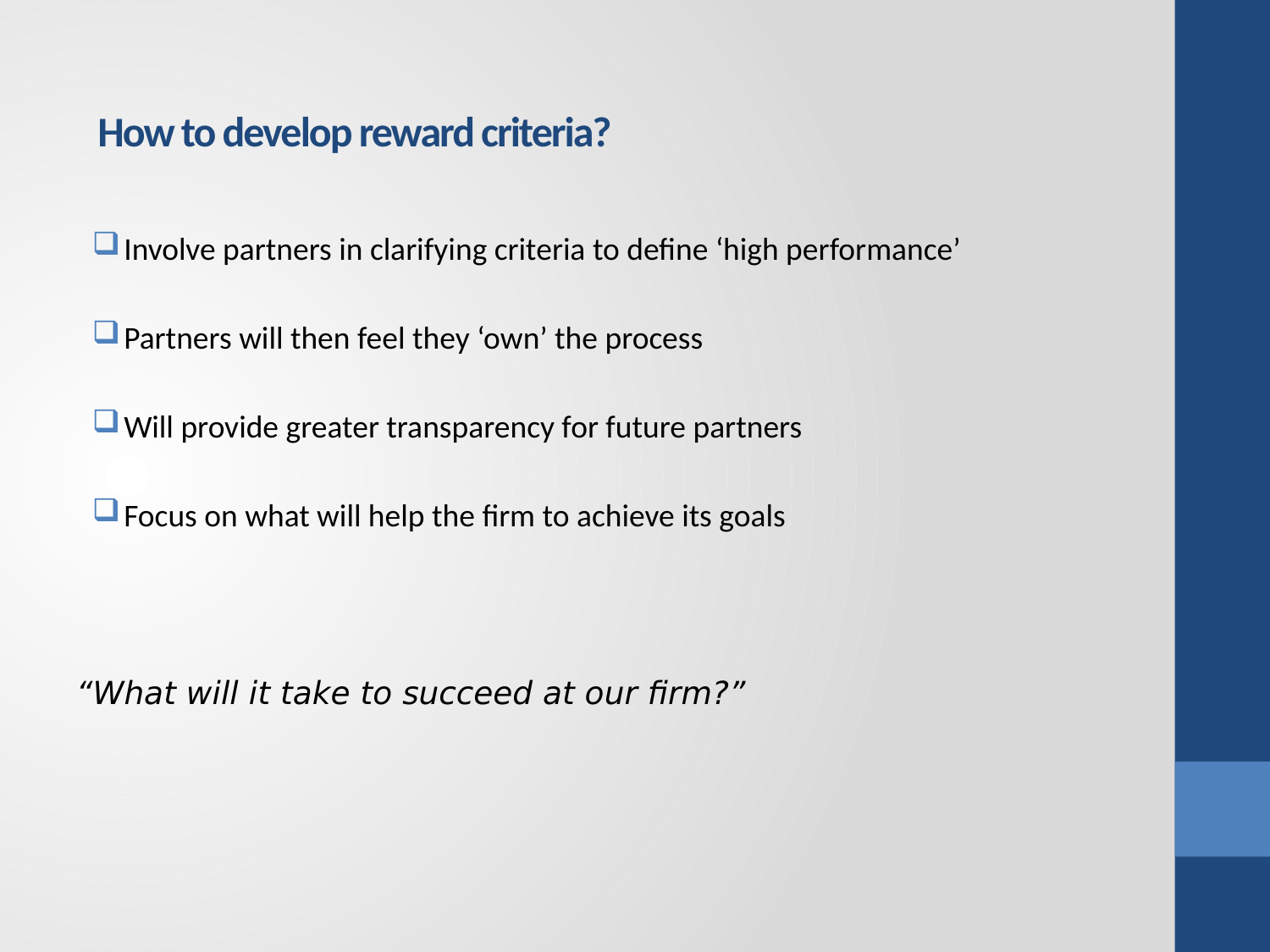

# How to develop reward criteria?
Involve partners in clarifying criteria to define ‘high performance’

Partners will then feel they ‘own’ the process

Will provide greater transparency for future partners

Focus on what will help the firm to achieve its goals

“What will it take to succeed at our firm?”